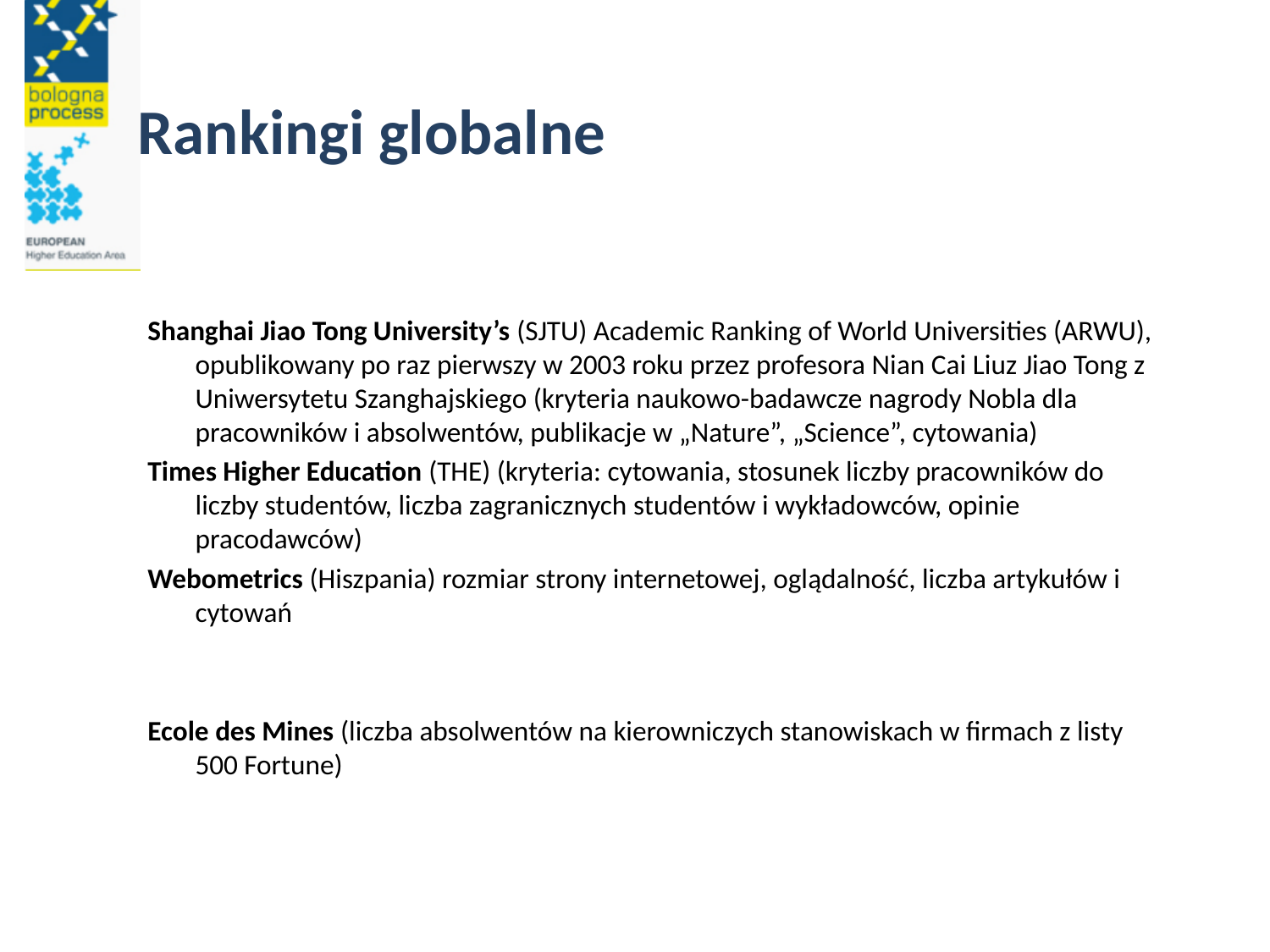

# Rankingi globalne
Shanghai Jiao Tong University’s (SJTU) Academic Ranking of World Universities (ARWU), opublikowany po raz pierwszy w 2003 roku przez profesora Nian Cai Liuz Jiao Tong z Uniwersytetu Szanghajskiego (kryteria naukowo-badawcze nagrody Nobla dla pracowników i absolwentów, publikacje w „Nature”, „Science”, cytowania)
Times Higher Education (THE) (kryteria: cytowania, stosunek liczby pracowników do liczby studentów, liczba zagranicznych studentów i wykładowców, opinie pracodawców)
Webometrics (Hiszpania) rozmiar strony internetowej, oglądalność, liczba artykułów i cytowań

Ecole des Mines (liczba absolwentów na kierowniczych stanowiskach w firmach z listy 500 Fortune)